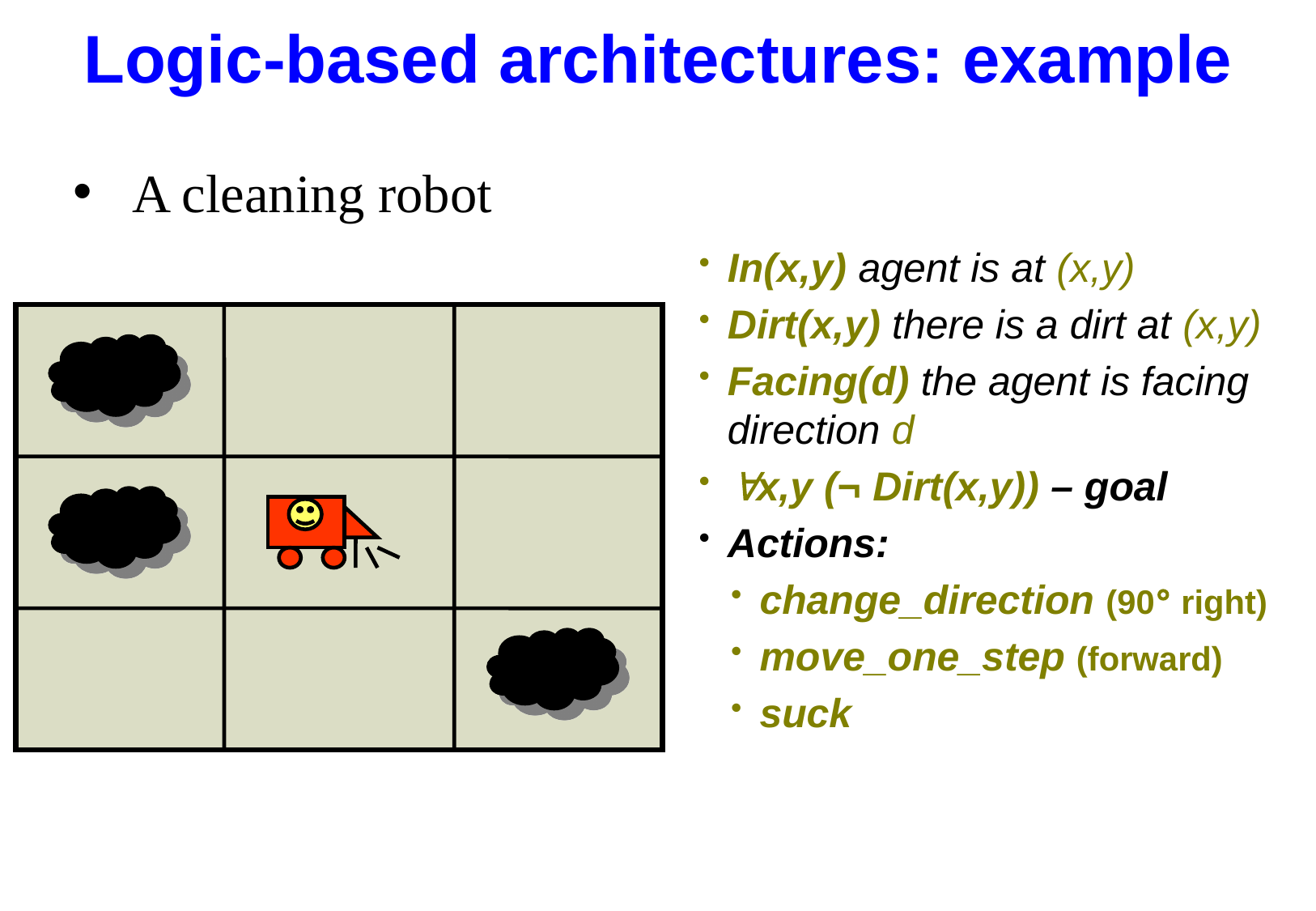

# Logic-based architectures: example
 A cleaning robot
In(x,y) agent is at (x,y)
Dirt(x,y) there is a dirt at (x,y)
Facing(d) the agent is facing direction d
∀x,y (¬ Dirt(x,y)) – goal
Actions:
change_direction (90° right)
move_one_step (forward)
suck